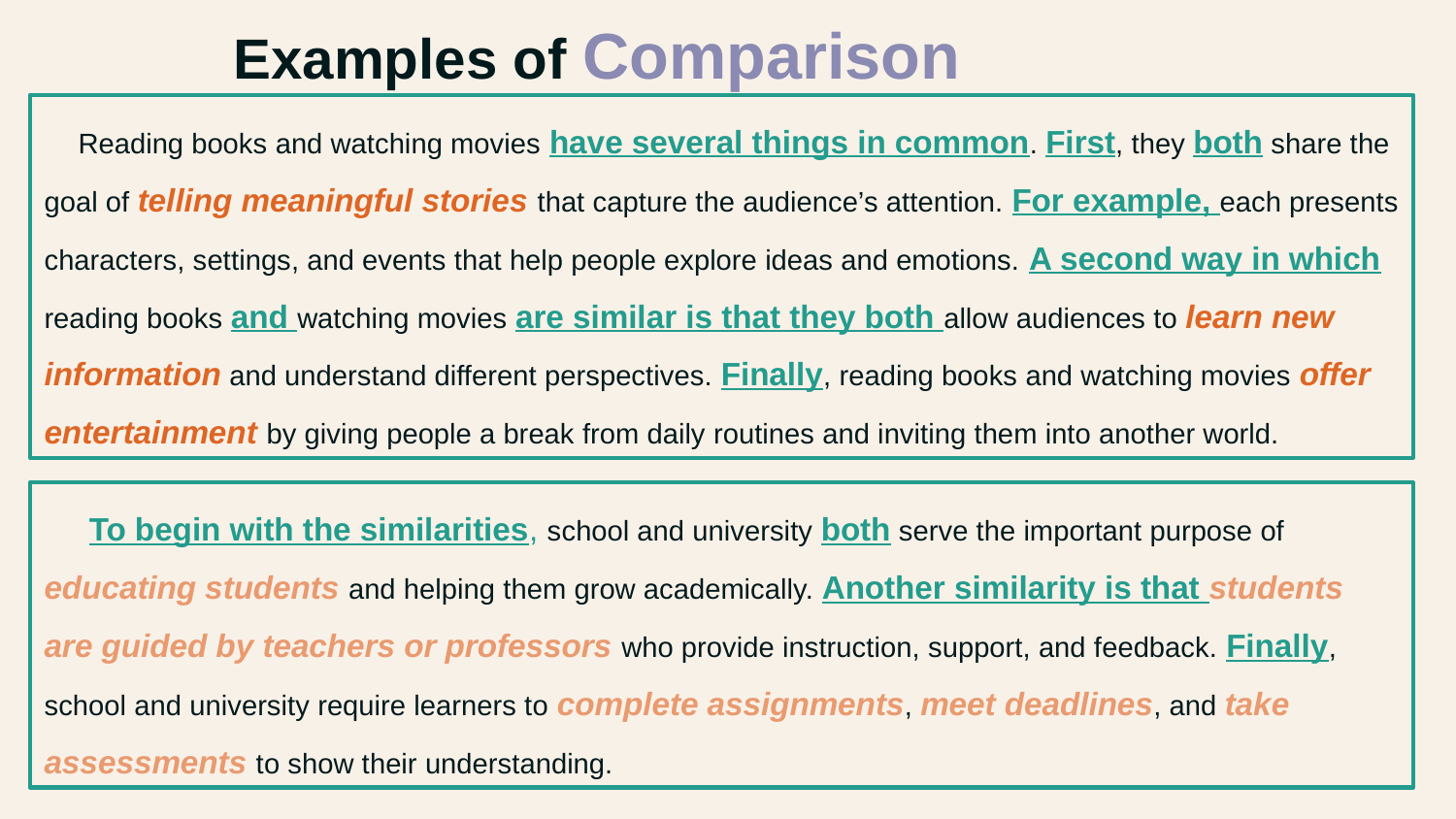

# Examples of Comparison Paragraphs
     Reading books and watching movies have several things in common. First, they both share the goal of telling meaningful stories that capture the audience’s attention. For example, each presents characters, settings, and events that help people explore ideas and emotions. A second way in which reading books and watching movies are similar is that they both allow audiences to learn new information and understand different perspectives. Finally, reading books and watching movies offer entertainment by giving people a break from daily routines and inviting them into another world.
     To begin with the similarities, school and university both serve the important purpose of educating students and helping them grow academically. Another similarity is that students are guided by teachers or professors who provide instruction, support, and feedback. Finally, school and university require learners to complete assignments, meet deadlines, and take assessments to show their understanding.